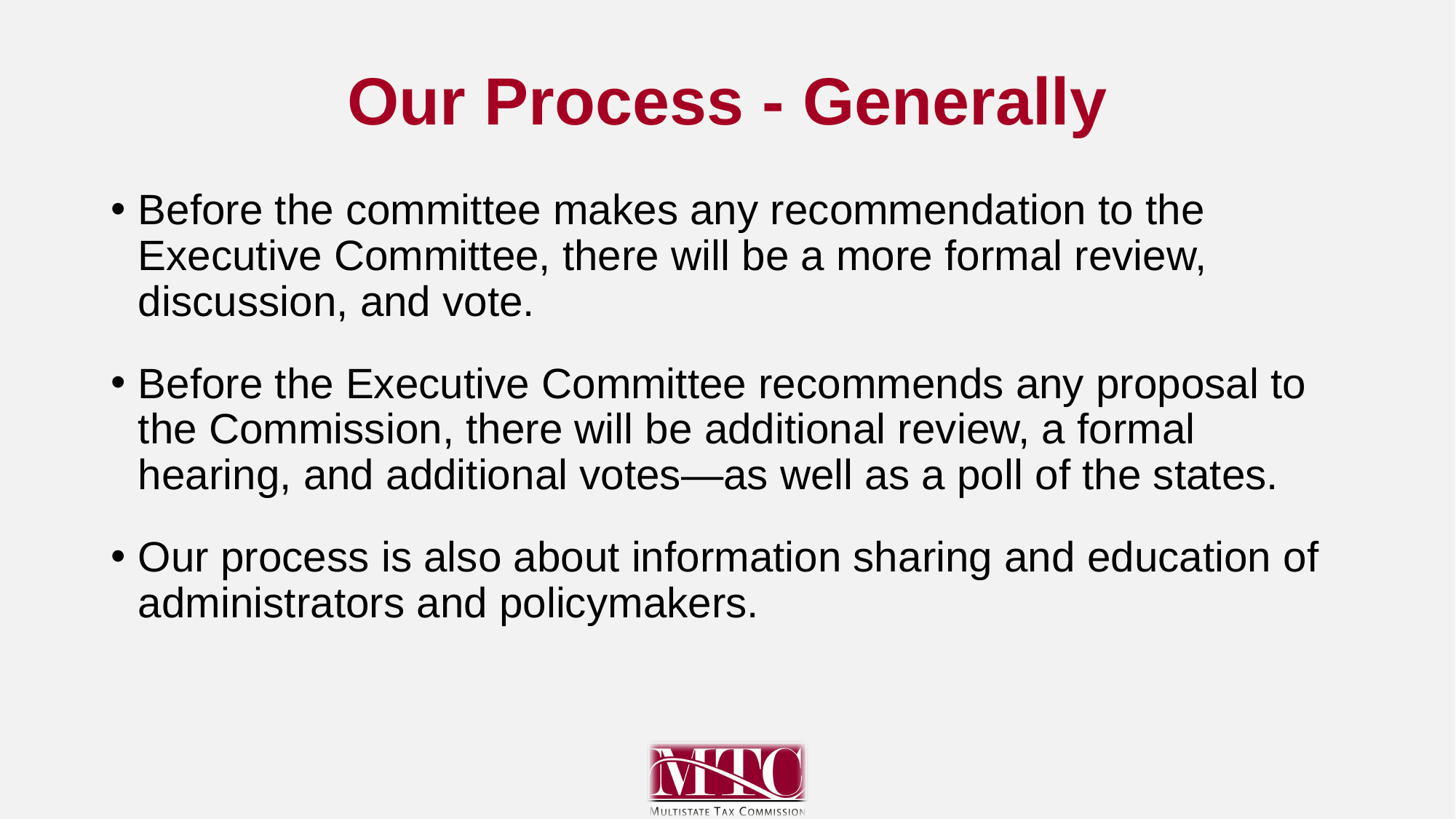

# Our Process - Generally
Before the committee makes any recommendation to the Executive Committee, there will be a more formal review, discussion, and vote.
Before the Executive Committee recommends any proposal to the Commission, there will be additional review, a formal hearing, and additional votes—as well as a poll of the states.
Our process is also about information sharing and education of administrators and policymakers.